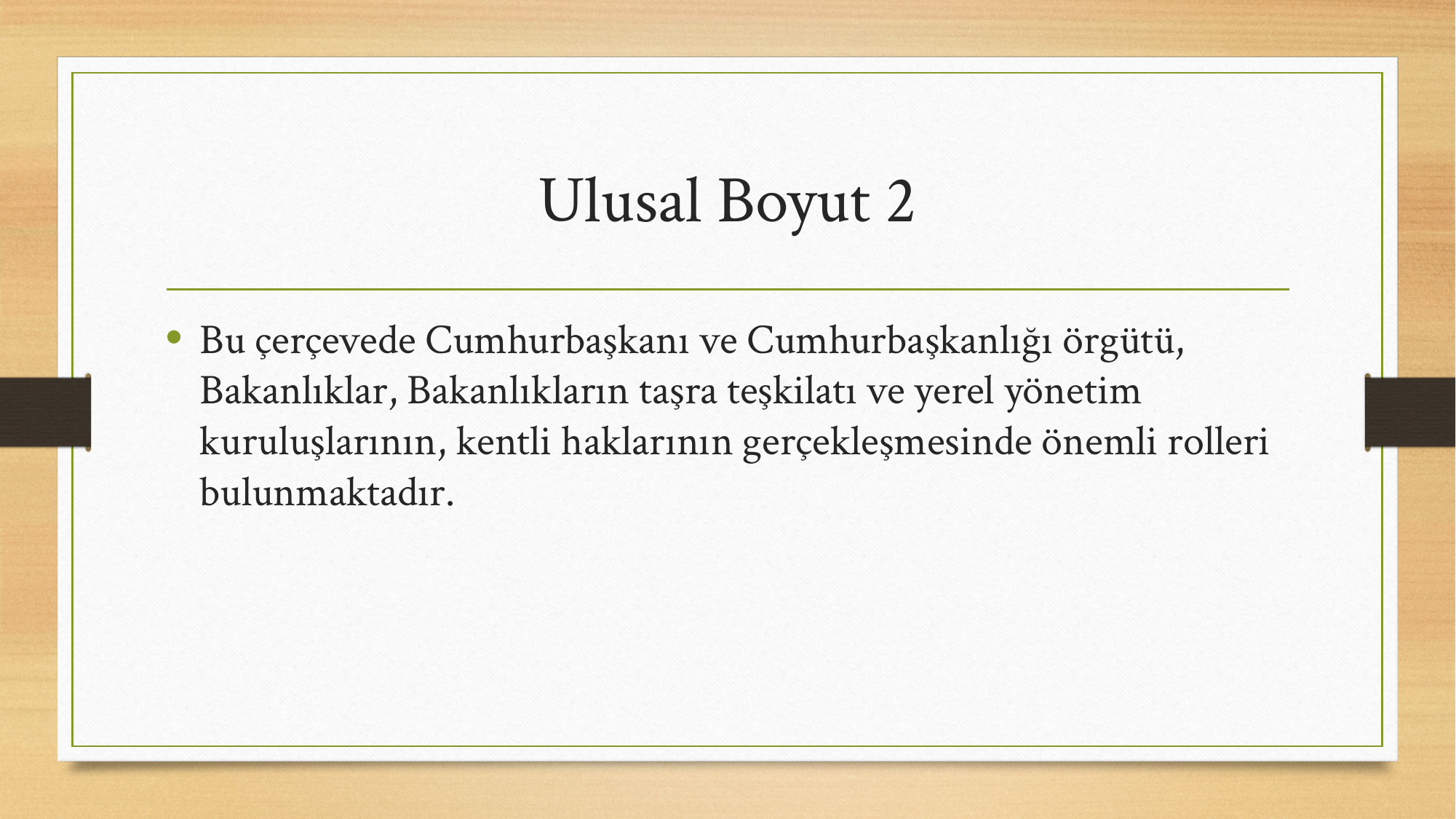

# Ulusal Boyut 2
Bu çerçevede Cumhurbaşkanı ve Cumhurbaşkanlığı örgütü, Bakanlıklar, Bakanlıkların taşra teşkilatı ve yerel yönetim kuruluşlarının, kentli haklarının gerçekleşmesinde önemli rolleri bulunmaktadır.